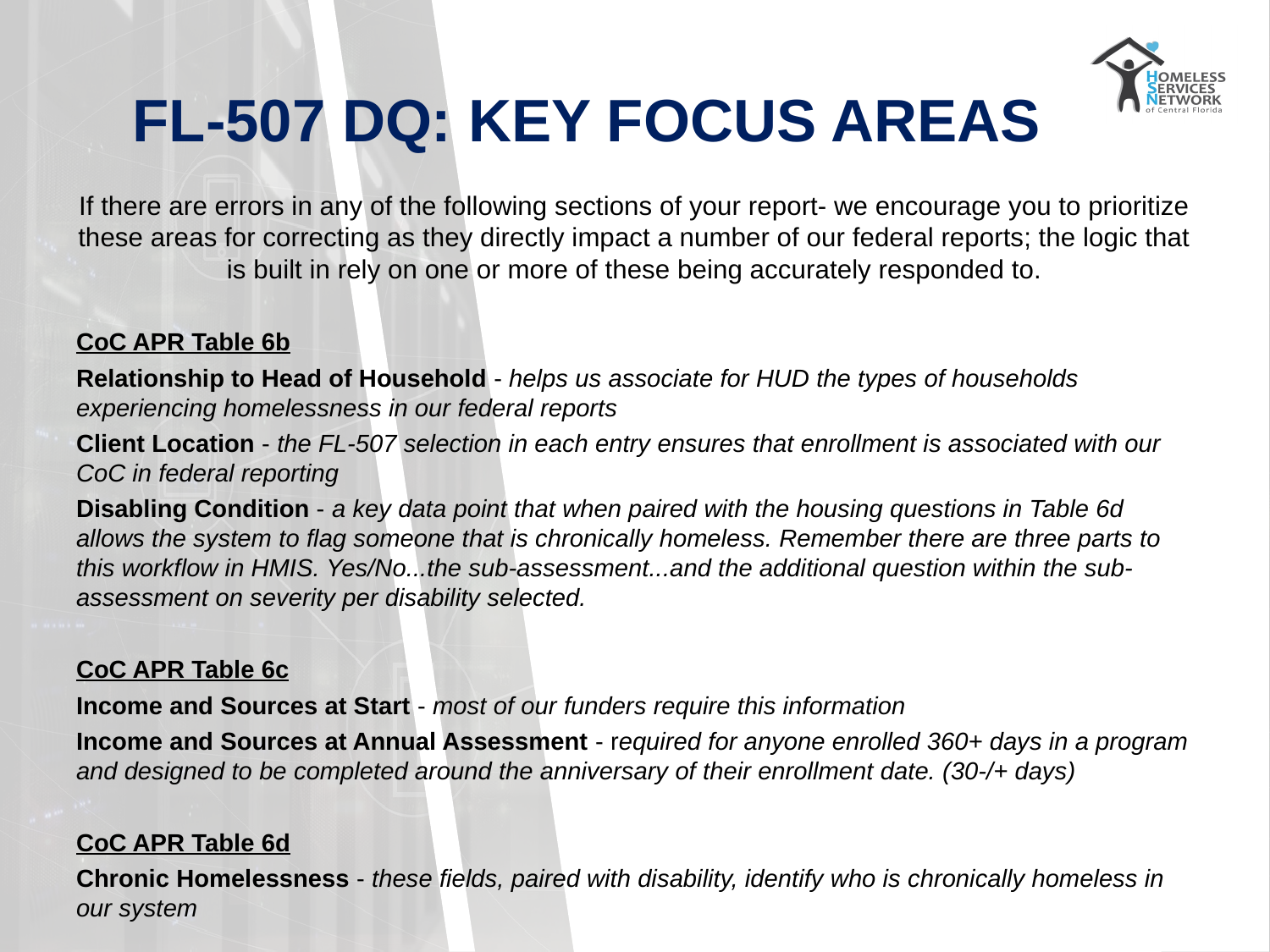

# FL-507 DQ: KEY FOCUS AREAS
If there are errors in any of the following sections of your report- we encourage you to prioritize these areas for correcting as they directly impact a number of our federal reports; the logic that is built in rely on one or more of these being accurately responded to.

CoC APR Table 6b
Relationship to Head of Household - helps us associate for HUD the types of households experiencing homelessness in our federal reports
Client Location - the FL-507 selection in each entry ensures that enrollment is associated with our CoC in federal reporting
Disabling Condition - a key data point that when paired with the housing questions in Table 6d allows the system to flag someone that is chronically homeless. Remember there are three parts to this workflow in HMIS. Yes/No...the sub-assessment...and the additional question within the sub-assessment on severity per disability selected.

CoC APR Table 6c
Income and Sources at Start - most of our funders require this information
Income and Sources at Annual Assessment - required for anyone enrolled 360+ days in a program and designed to be completed around the anniversary of their enrollment date. (30-/+ days)

CoC APR Table 6d
Chronic Homelessness - these fields, paired with disability, identify who is chronically homeless in our system